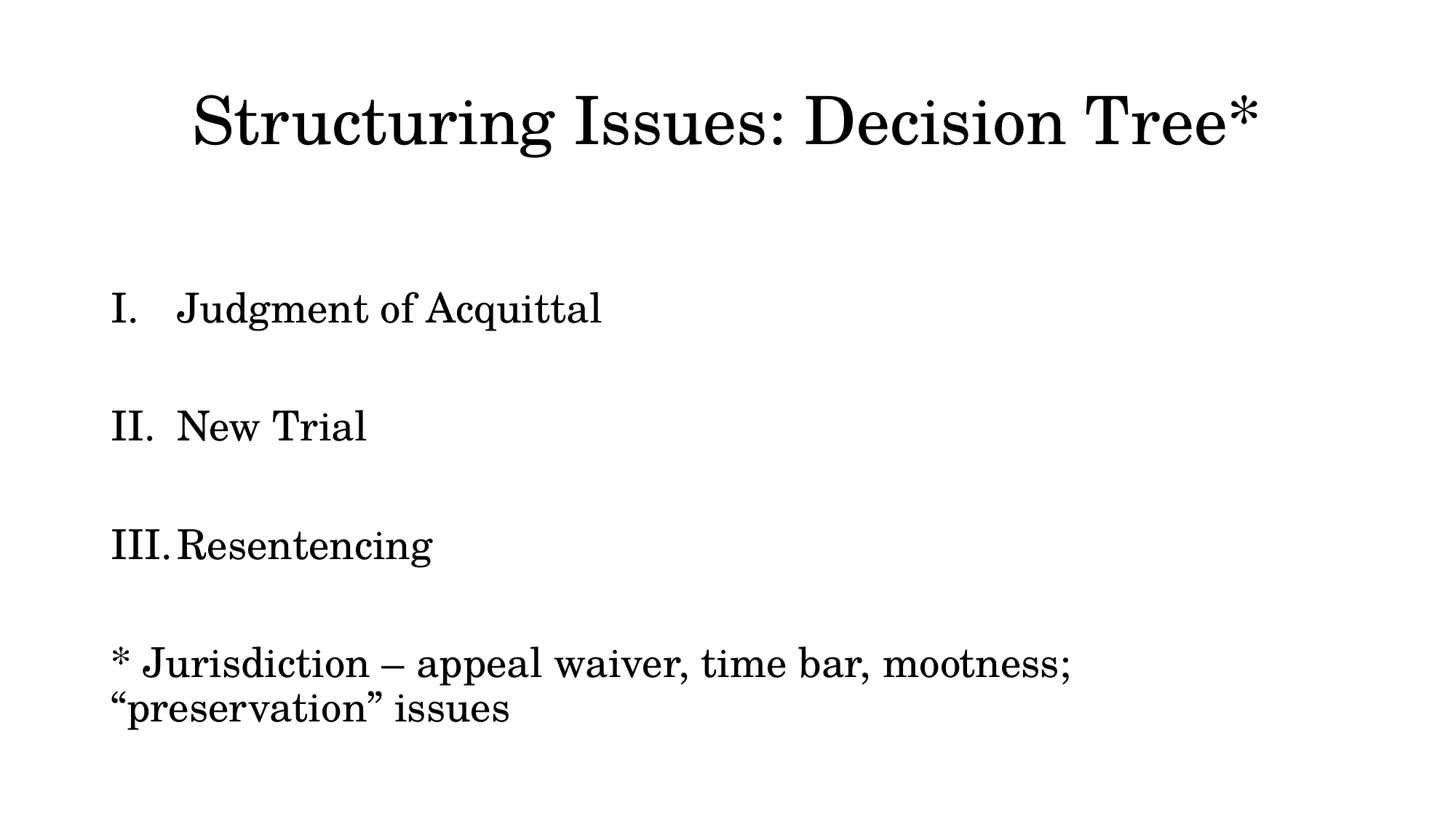

# Structuring Issues: Decision Tree*

Judgment of Acquittal

New Trial

Resentencing

* Jurisdiction – appeal waiver, time bar, mootness; “preservation” issues